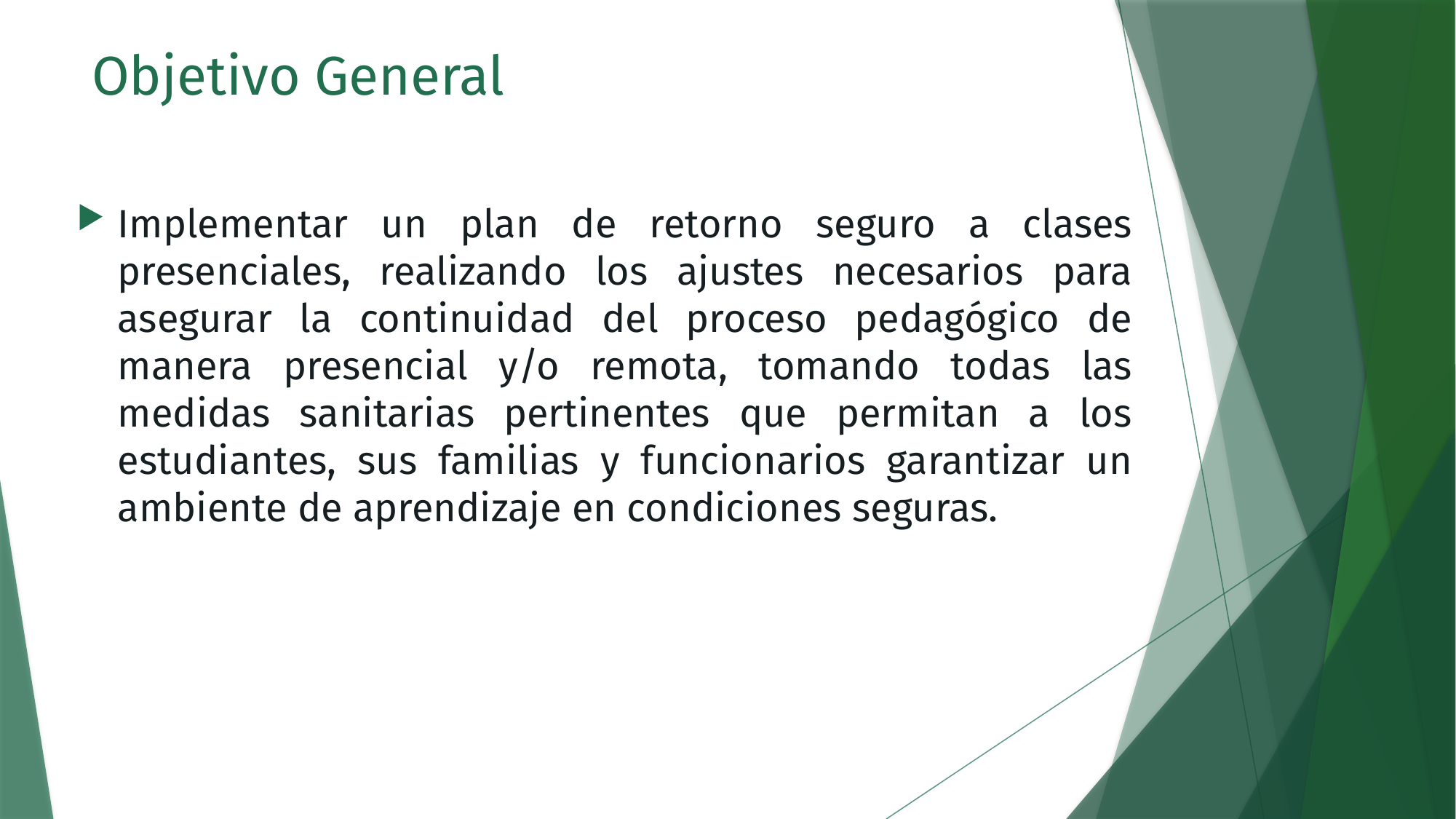

# Objetivo General
Implementar un plan de retorno seguro a clases presenciales, realizando los ajustes necesarios para asegurar la continuidad del proceso pedagógico de manera presencial y/o remota, tomando todas las medidas sanitarias pertinentes que permitan a los estudiantes, sus familias y funcionarios garantizar un ambiente de aprendizaje en condiciones seguras.